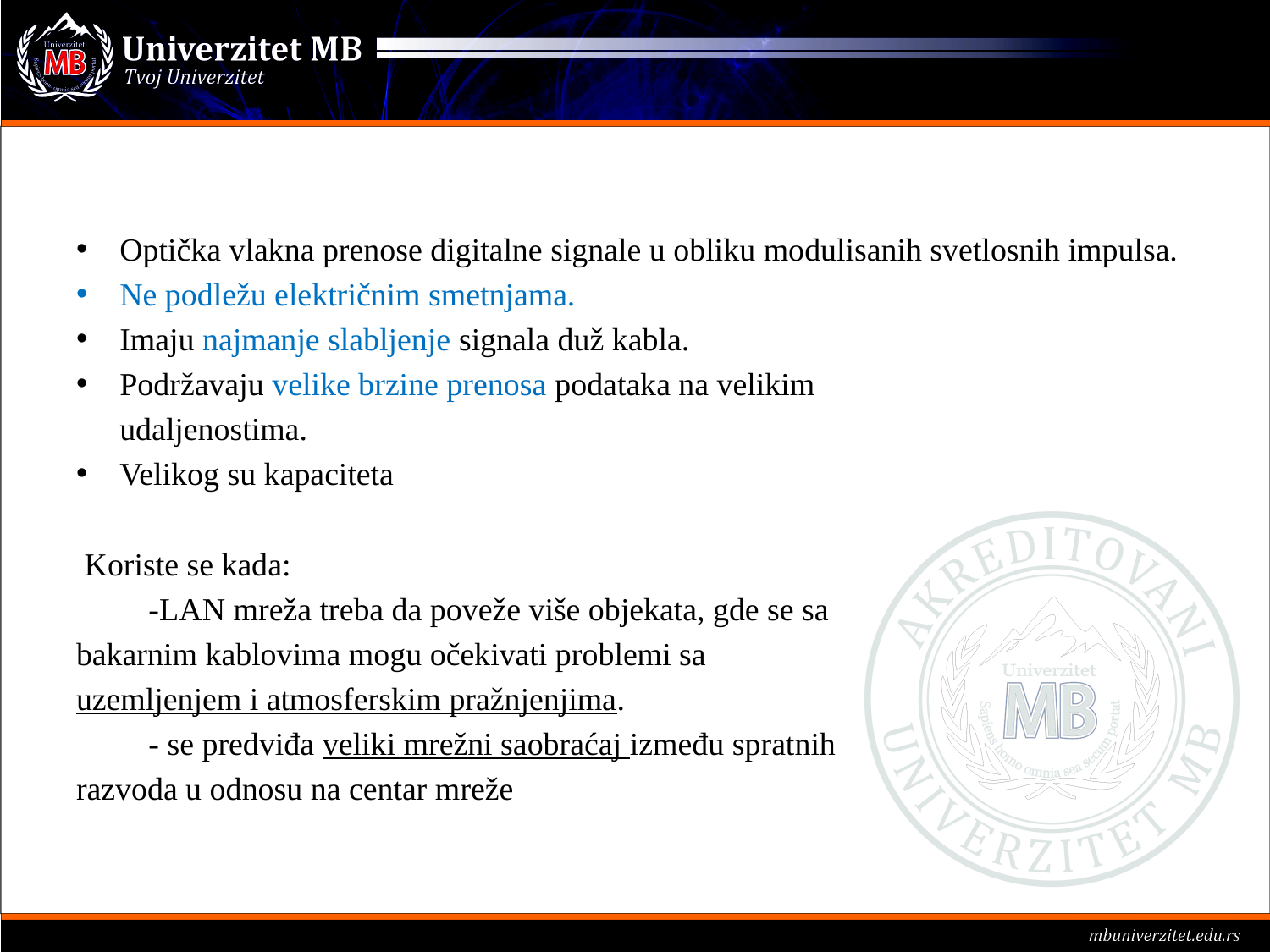

#
Optička vlakna prenose digitalne signale u obliku modulisanih svetlosnih impulsa.
Ne podležu električnim smetnjama.
Imaju najmanje slabljenje signala duž kabla.
Podržavaju velike brzine prenosa podataka na velikim
	udaljenostima.
Velikog su kapaciteta

 Koriste se kada:
	-LAN mreža treba da poveže više objekata, gde se sa
bakarnim kablovima mogu očekivati problemi sa
uzemljenjem i atmosferskim pražnjenjima.
	- se predviđa veliki mrežni saobraćaj između spratnih
razvoda u odnosu na centar mreže